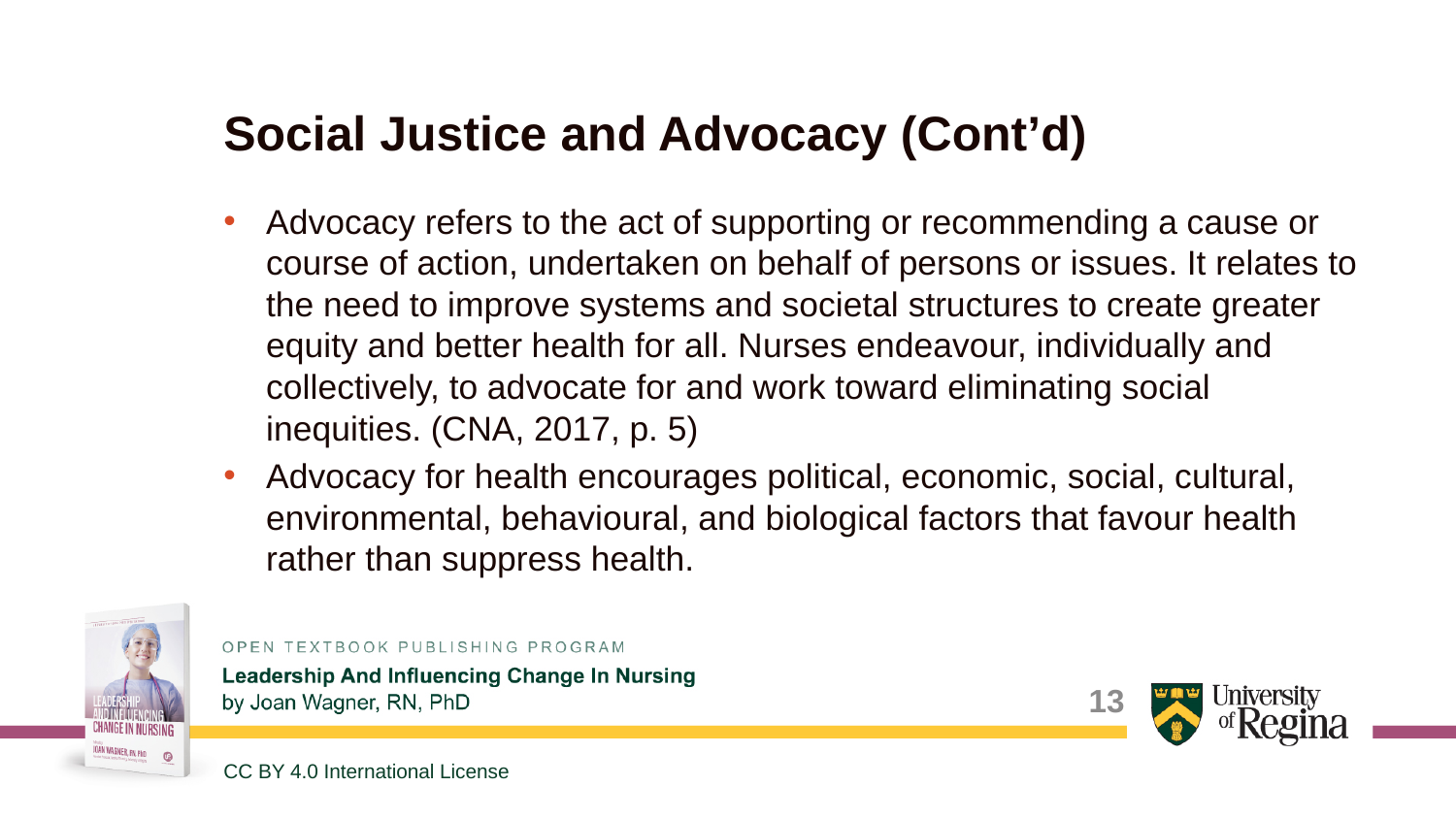

# Social Justice and Advocacy (Cont’d)
Advocacy refers to the act of supporting or recommending a cause or course of action, undertaken on behalf of persons or issues. It relates to the need to improve systems and societal structures to create greater equity and better health for all. Nurses endeavour, individually and collectively, to advocate for and work toward eliminating social inequities. (CNA, 2017, p. 5)
Advocacy for health encourages political, economic, social, cultural, environmental, behavioural, and biological factors that favour health rather than suppress health.
13
CC BY 4.0 International License